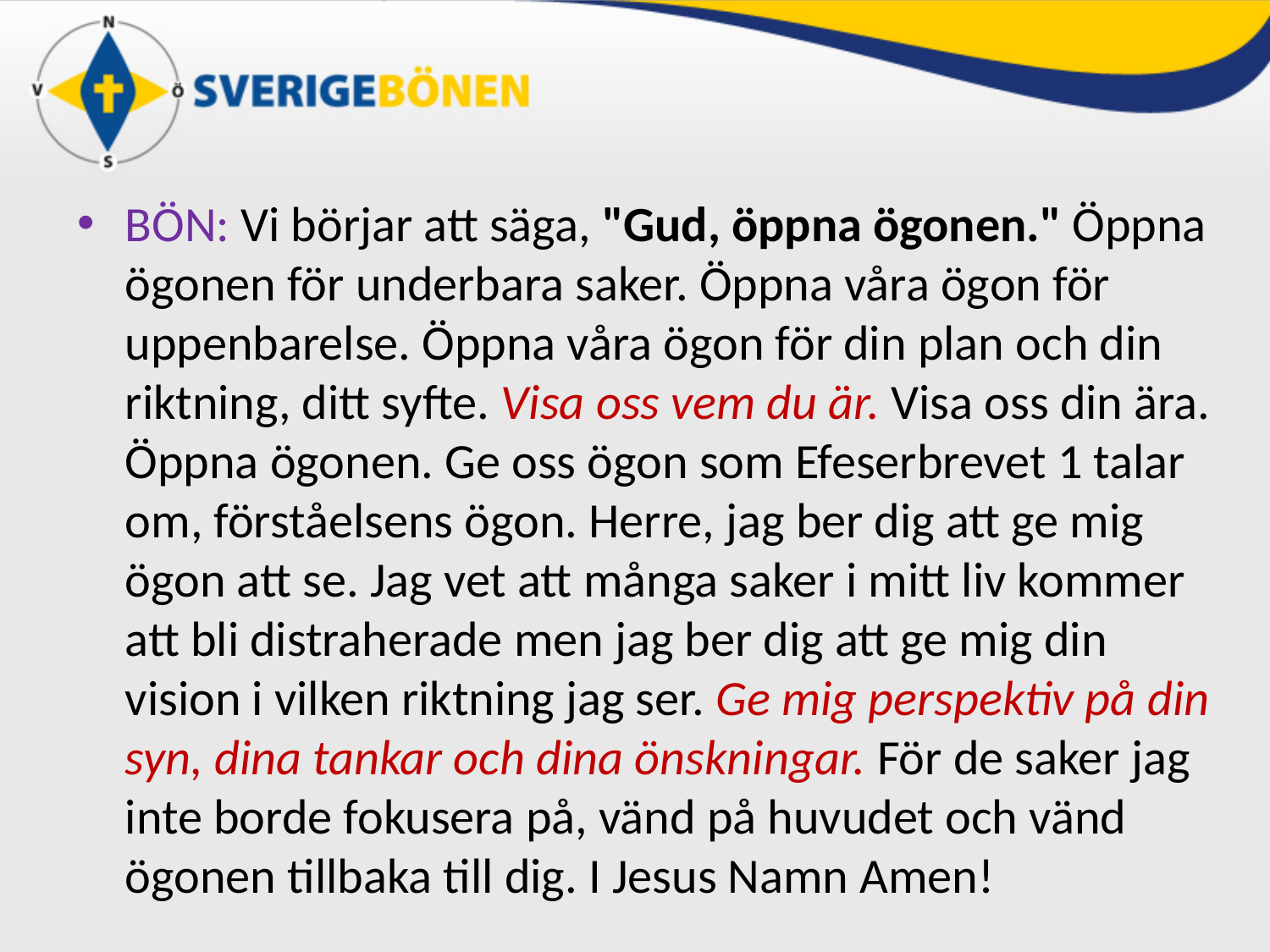

BÖN: Vi börjar att säga, "Gud, öppna ögonen." Öppna ögonen för underbara saker. Öppna våra ögon för uppenbarelse. Öppna våra ögon för din plan och din riktning, ditt syfte. Visa oss vem du är. Visa oss din ära. Öppna ögonen. Ge oss ögon som Efeserbrevet 1 talar om, förståelsens ögon. Herre, jag ber dig att ge mig ögon att se. Jag vet att många saker i mitt liv kommer att bli distraherade men jag ber dig att ge mig din vision i vilken riktning jag ser. Ge mig perspektiv på din syn, dina tankar och dina önskningar. För de saker jag inte borde fokusera på, vänd på huvudet och vänd ögonen tillbaka till dig. I Jesus Namn Amen!